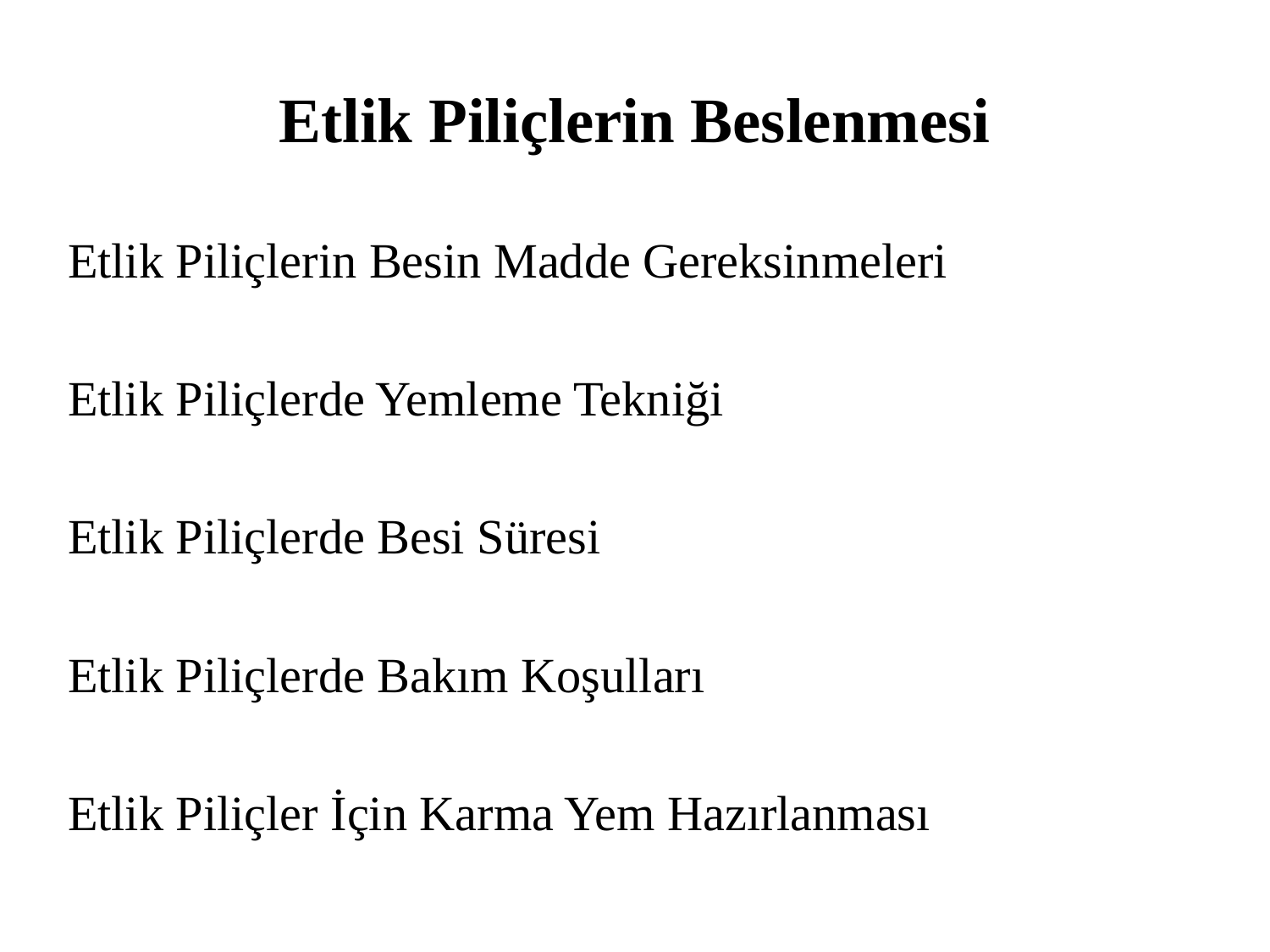

# Etlik Piliçlerin Beslenmesi
Etlik Piliçlerin Besin Madde Gereksinmeleri

Etlik Piliçlerde Yemleme Tekniği

Etlik Piliçlerde Besi Süresi

Etlik Piliçlerde Bakım Koşulları

Etlik Piliçler İçin Karma Yem Hazırlanması